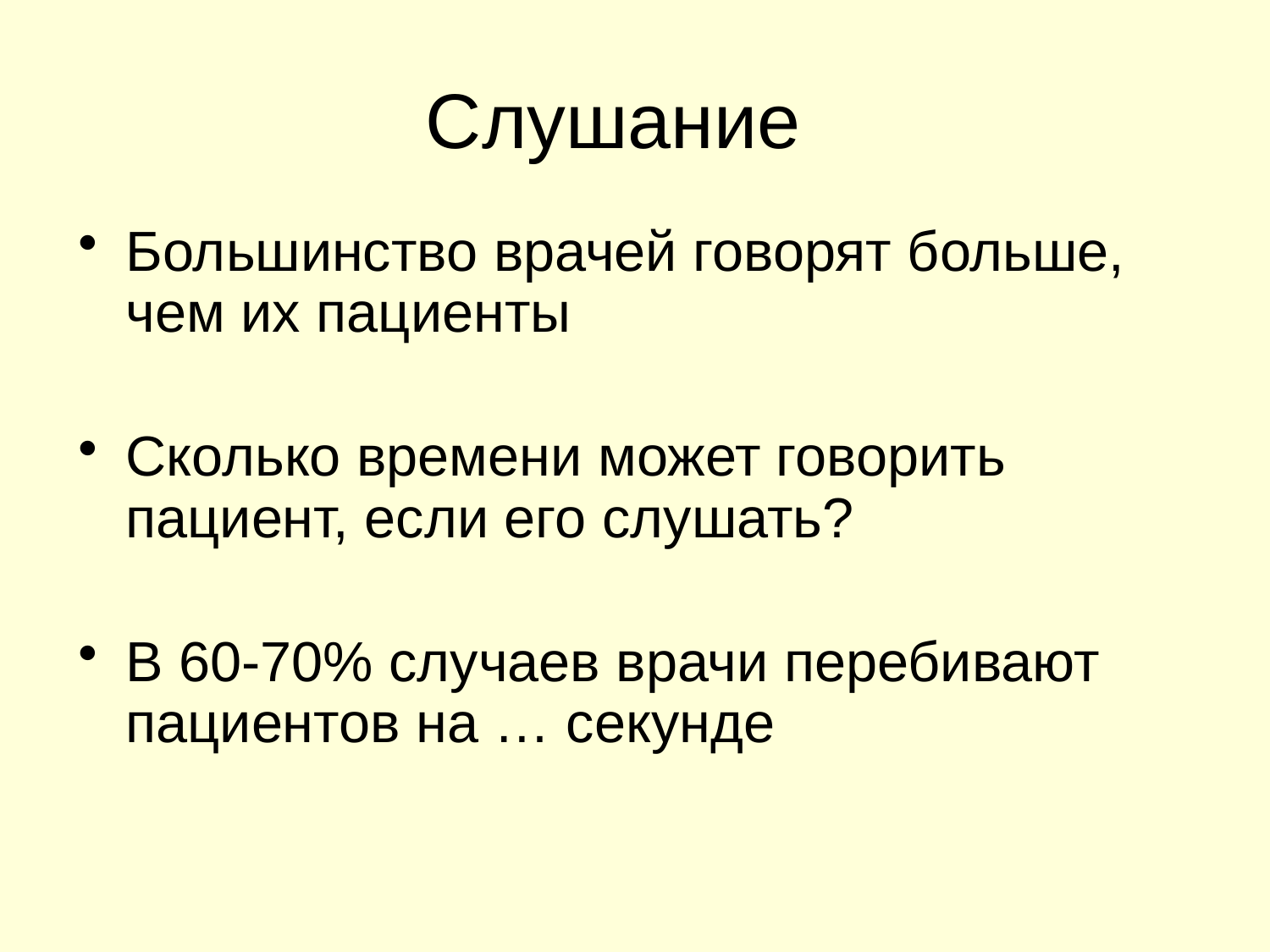

# Слушание
Большинство врачей говорят больше, чем их пациенты

Сколько времени может говорить пациент, если его слушать?

В 60-70% случаев врачи перебивают пациентов на … секунде